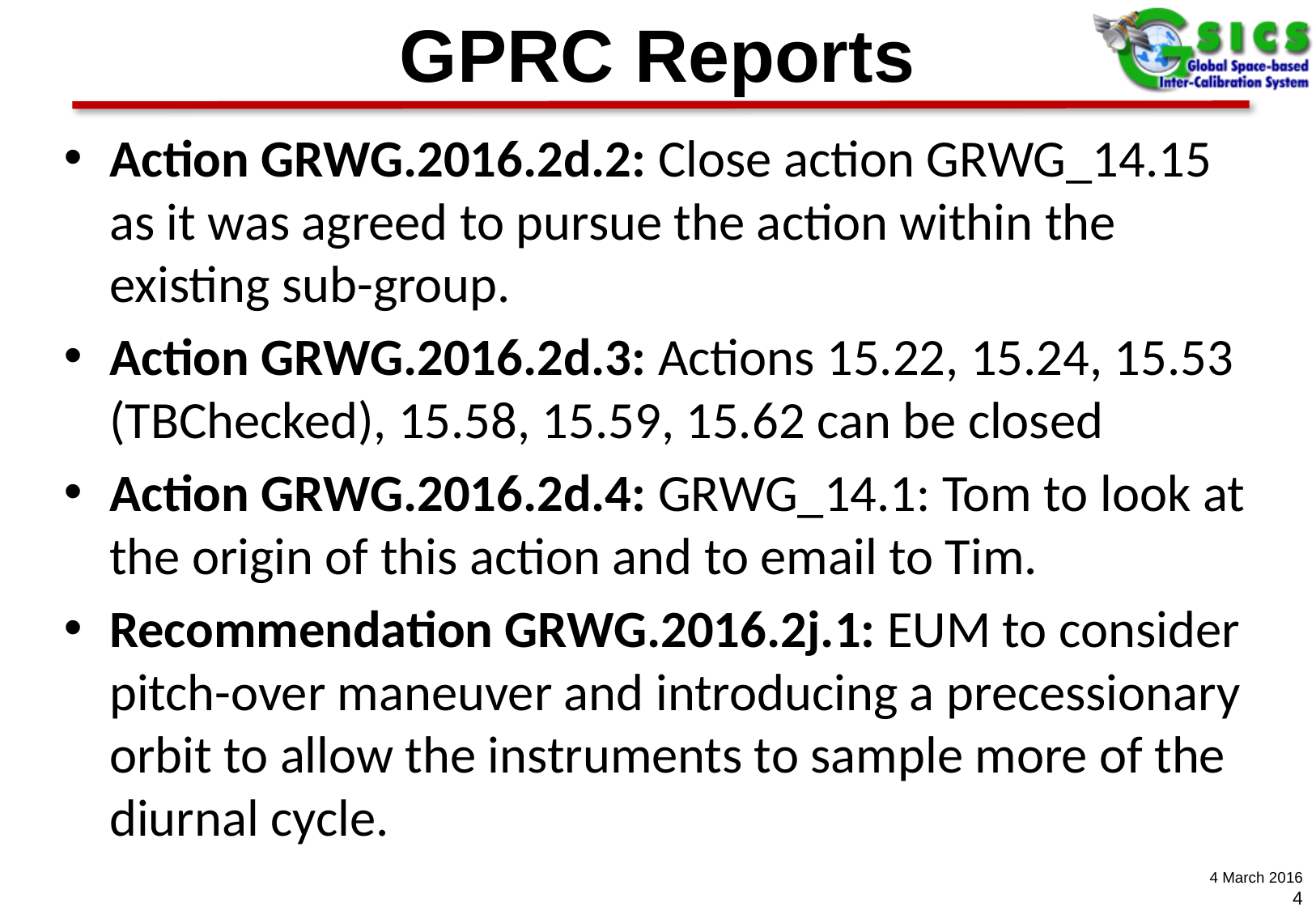

# GPRC Reports
Action GRWG.2016.2d.2: Close action GRWG_14.15 as it was agreed to pursue the action within the existing sub-group.
Action GRWG.2016.2d.3: Actions 15.22, 15.24, 15.53 (TBChecked), 15.58, 15.59, 15.62 can be closed
Action GRWG.2016.2d.4: GRWG_14.1: Tom to look at the origin of this action and to email to Tim.
Recommendation GRWG.2016.2j.1: EUM to consider pitch-over maneuver and introducing a precessionary orbit to allow the instruments to sample more of the diurnal cycle.